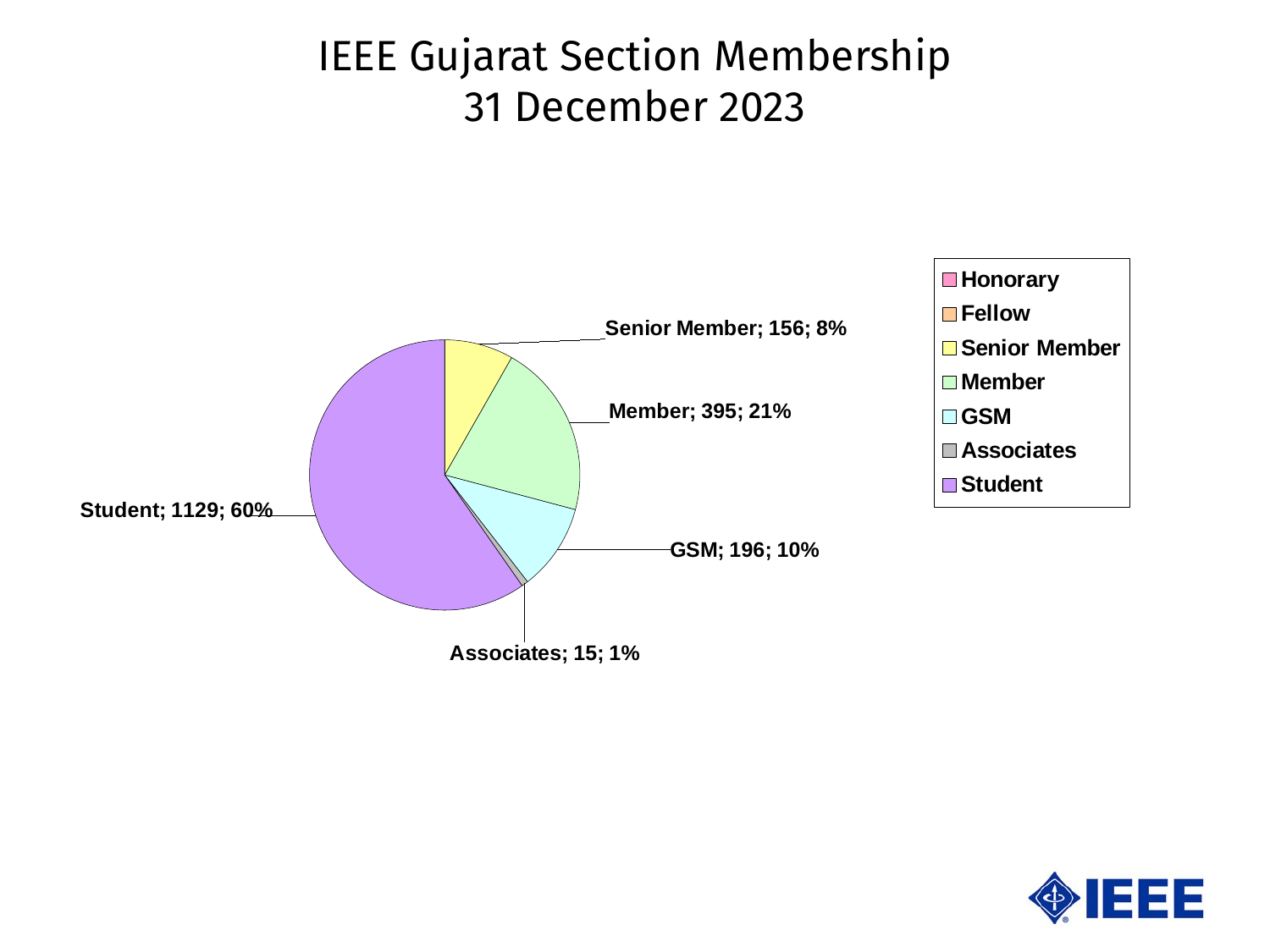

IEEE Gujarat Section Membership
31 December 2023

### Chart

| Category | Gujarat |  |
|---|---|---|
| Honorary | 0.0 | 0.0 |
| Fellow | 0.0 | 0.0 |
| Senior Member | 156.0 | 8.249603384452671 |
| Member | 395.0 | 20.88841882601798 |
| GSM | 196.0 | 10.364886303543098 |
| Associates | 15.0 | 0.7932310946589107 |
| Student | 1129.0 | 59.70386039132733 |